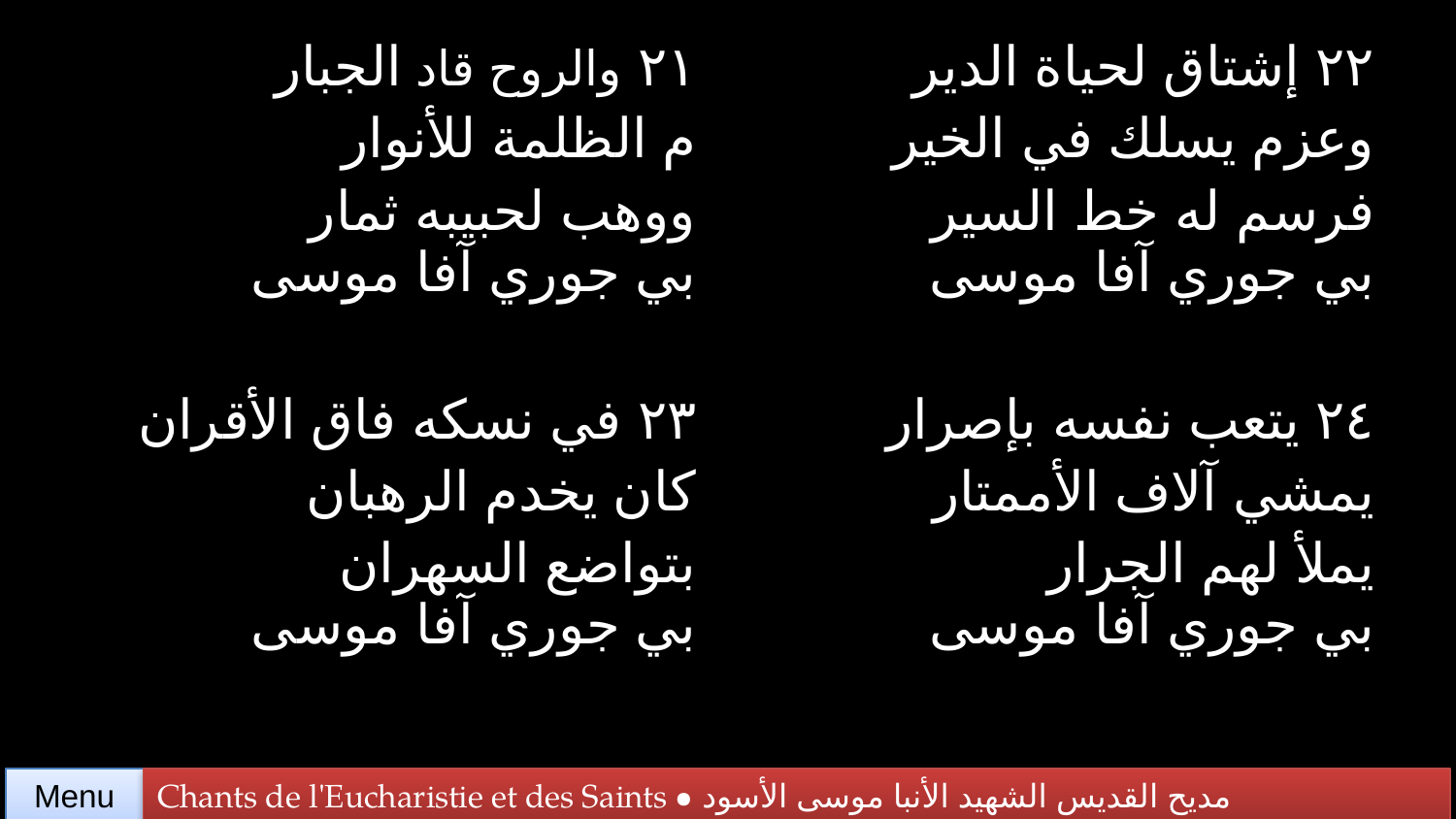

| ٢١ والروح قاد الجبار م الظلمة للأنوار ووهب لحبيبه ثمار بي جوري آفا موسى | ٢٢ إشتاق لحياة الدير وعزم يسلك في الخير فرسم له خط السير بي جوري آفا موسى |
| --- | --- |
| ٢٣ في نسكه فاق الأقران كان يخدم الرهبان بتواضع السهران بي جوري آفا موسى | ٢٤ يتعب نفسه بإصرار يمشي آلاف الأممتار يملأ لهم الجرار بي جوري آفا موسى |

Chants de l'Eucharistie et des Saints • مديح القديس الشهيد الأنبا موسى الأسود
Menu